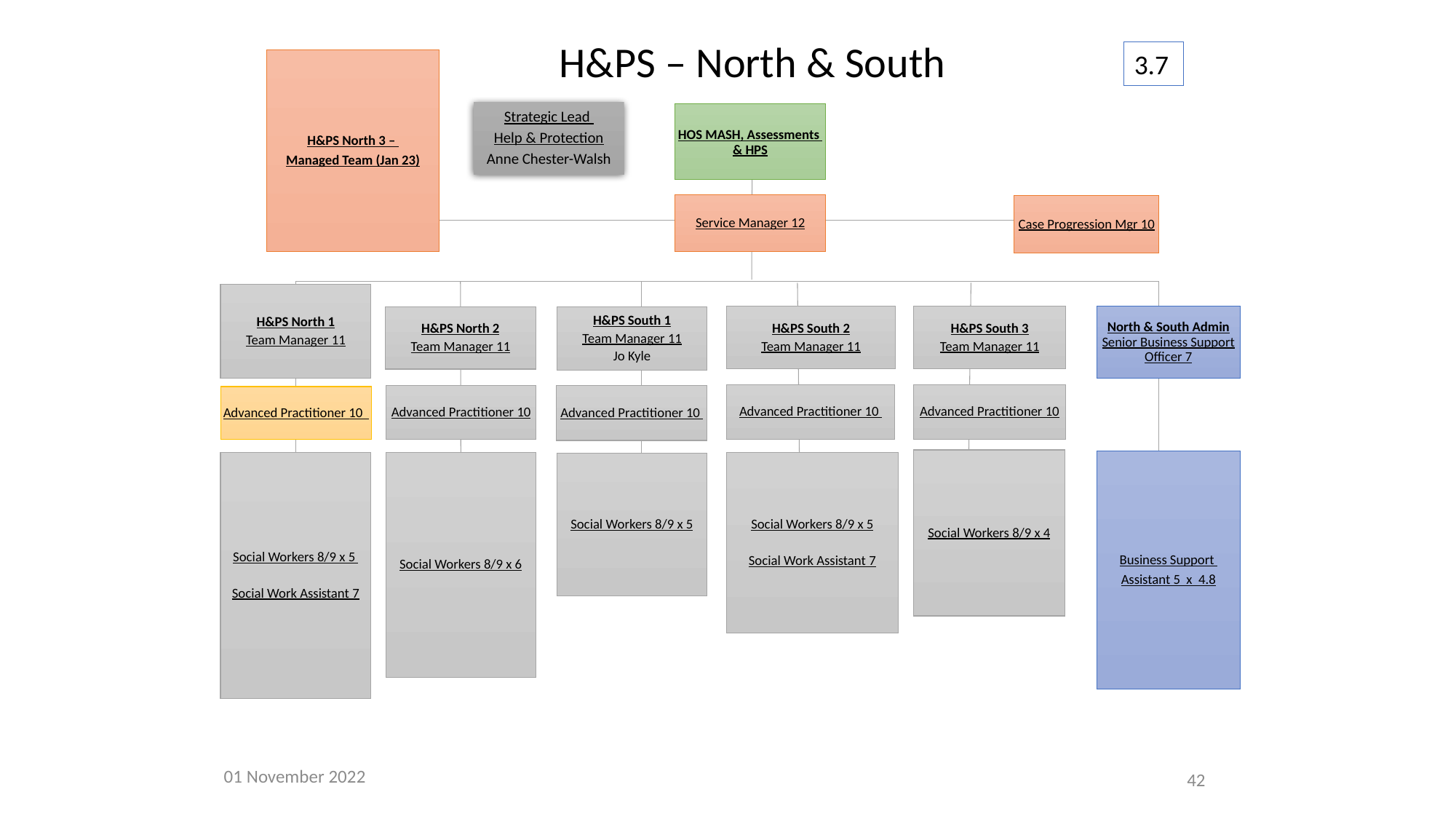

# H&PS – North & South
3.7
H&PS North 3 –
Managed Team (Jan 23)
Strategic Lead
Help & Protection
Anne Chester-Walsh

HOS MASH, Assessments  & HPS

Service Manager 12
Case Progression Mgr 10
H&PS North 1
Team Manager 11
H&PS South 3
Team Manager 11
H&PS South 2
Team Manager 11
North & South Admin Senior Business Support Officer 7
H&PS North 2
Team Manager 11
H&PS South 1
Team Manager 11
Jo Kyle
Advanced Practitioner 10
Advanced Practitioner 10
Advanced Practitioner 10
Advanced Practitioner 10
Advanced Practitioner 10
Business Support
Assistant 5  x  4.8
Social Workers 8/9 x 5

Social Work Assistant 7
Social Workers 8/9 x 6
Social Workers 8/9 x 5

Social Work Assistant 7
Social Workers 8/9 x 5
Social Workers 8/9 x 4
42
01 November 2022